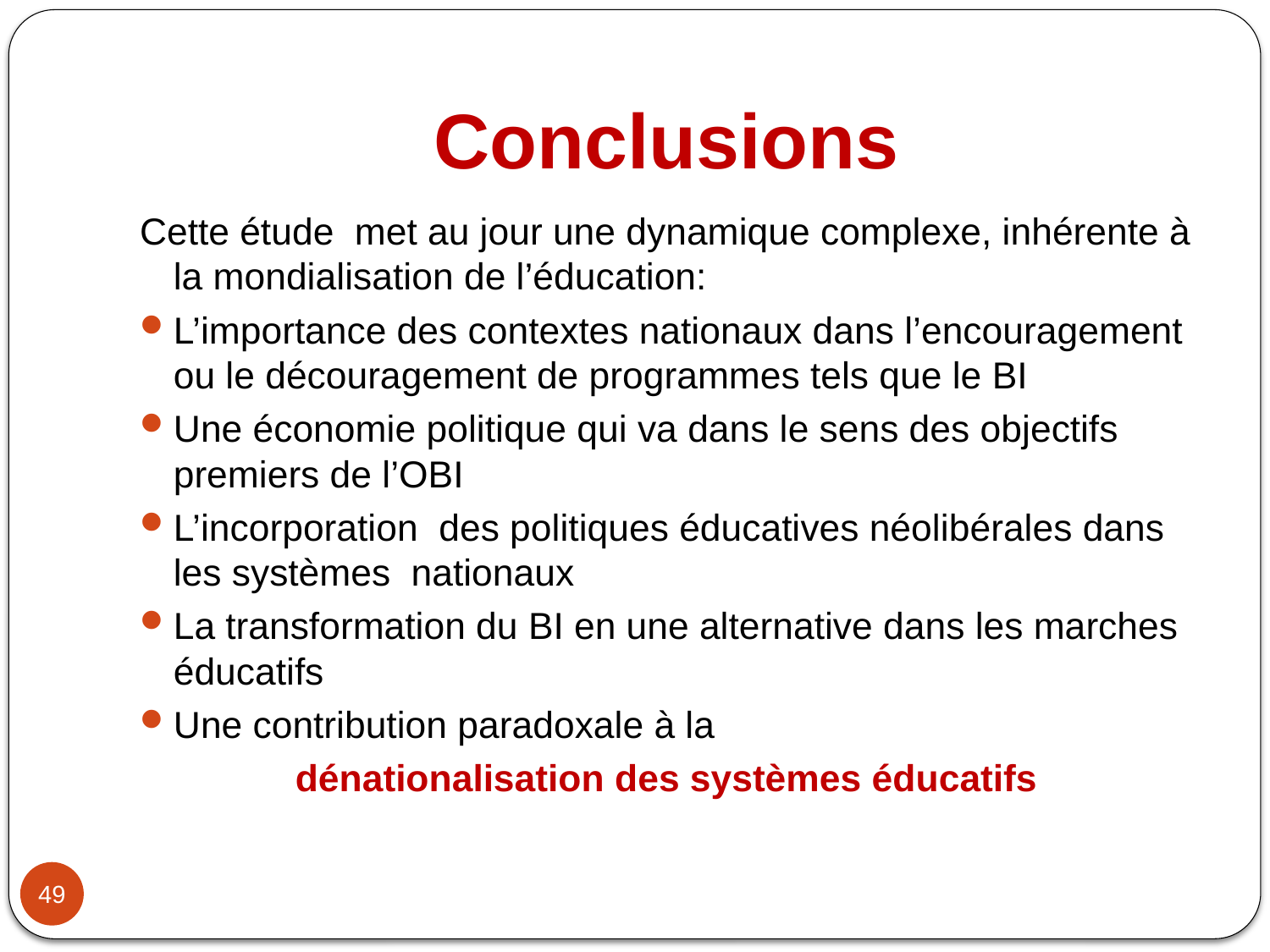

# Conclusions
Cette étude  met au jour une dynamique complexe, inhérente à la mondialisation de l’éducation:
L’importance des contextes nationaux dans l’encouragement ou le découragement de programmes tels que le BI
Une économie politique qui va dans le sens des objectifs premiers de l’OBI
L’incorporation  des politiques éducatives néolibérales dans les systèmes  nationaux
La transformation du BI en une alternative dans les marches éducatifs
Une contribution paradoxale à la
dénationalisation des systèmes éducatifs

49